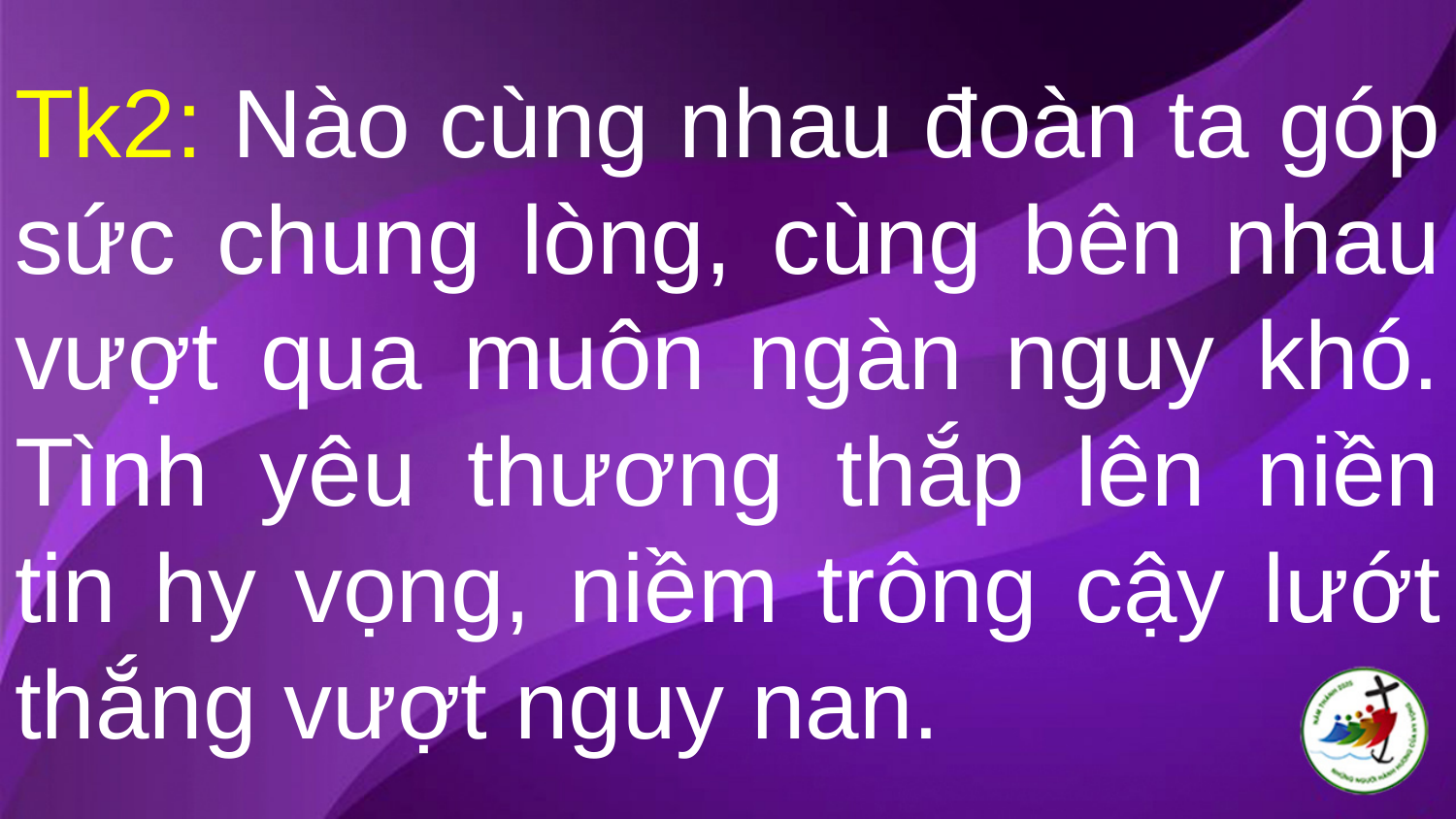

# Tk2: Nào cùng nhau đoàn ta góp sức chung lòng, cùng bên nhau vượt qua muôn ngàn nguy khó. Tình yêu thương thắp lên niền tin hy vọng, niềm trông cậy lướt thắng vượt nguy nan.